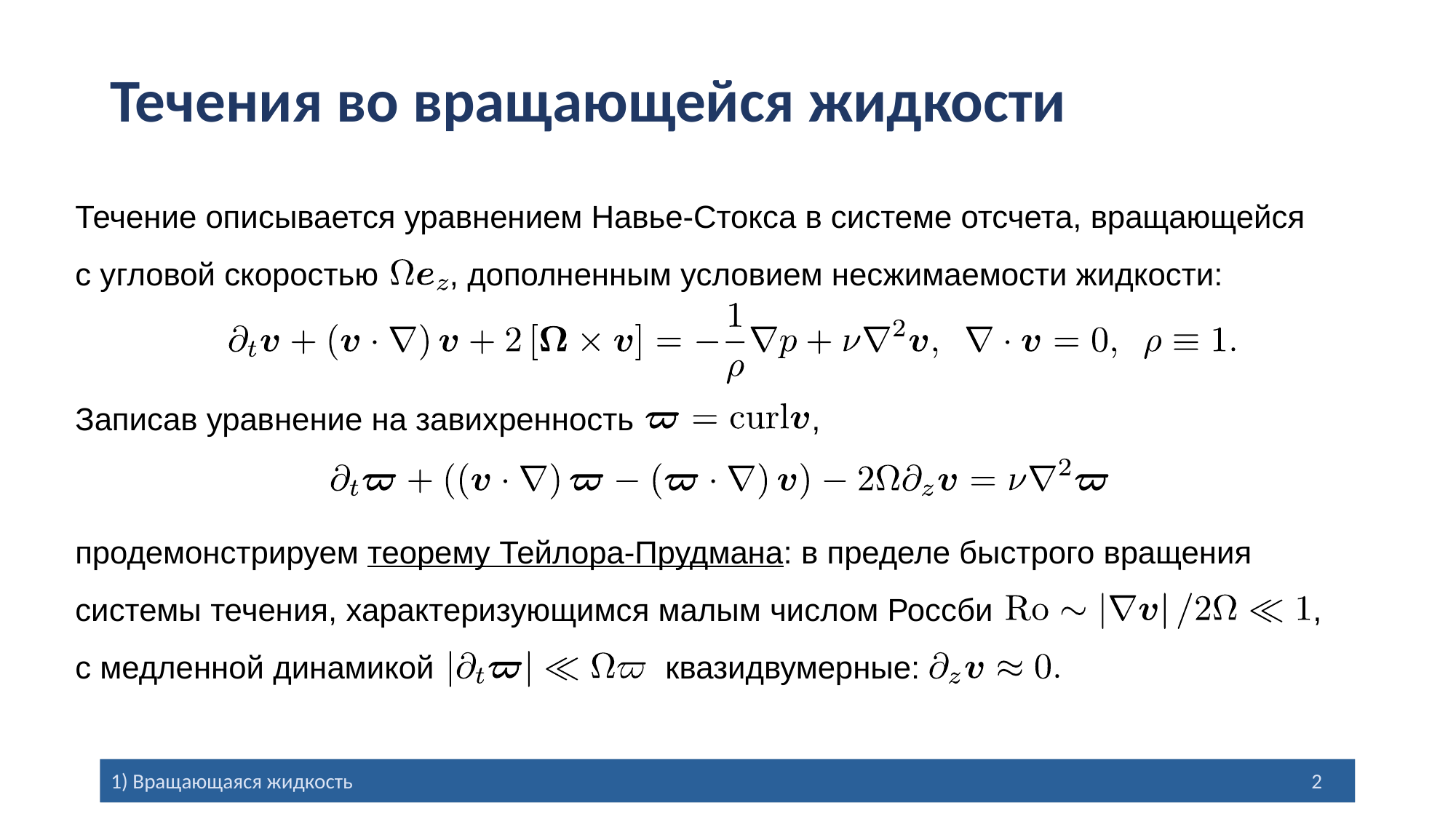

# Течения во вращающейся жидкости
Течение описывается уравнением Навье-Стокса в системе отсчета, вращающейся
с угловой скоростью        , дополненным условием несжимаемости жидкости:

Записав уравнение на завихренность                    ,

продемонстрируем теорему Тейлора-Прудмана: в пределе быстрого вращения системы течения, характеризующимся малым числом Россби                                    ,
c медленной динамикой                          квазидвумерные:

1a) Motion in a rotating fluid		Inertial waves trapping by shear flow				2
1) Вращающаяся жидкость		      							2